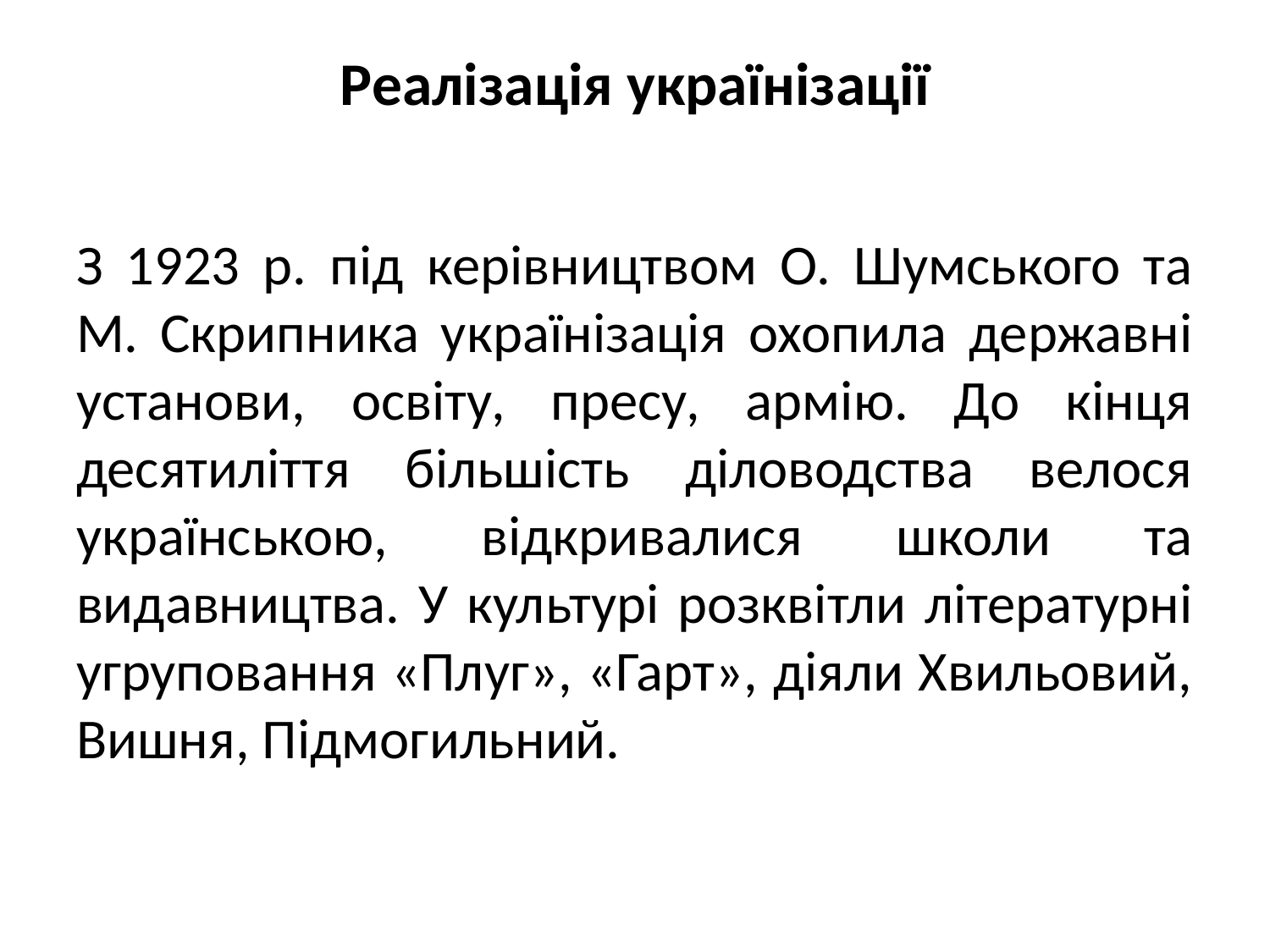

# Реалізація українізації
З 1923 р. під керівництвом О. Шумського та М. Скрипника українізація охопила державні установи, освіту, пресу, армію. До кінця десятиліття більшість діловодства велося українською, відкривалися школи та видавництва. У культурі розквітли літературні угруповання «Плуг», «Гарт», діяли Хвильовий, Вишня, Підмогильний.